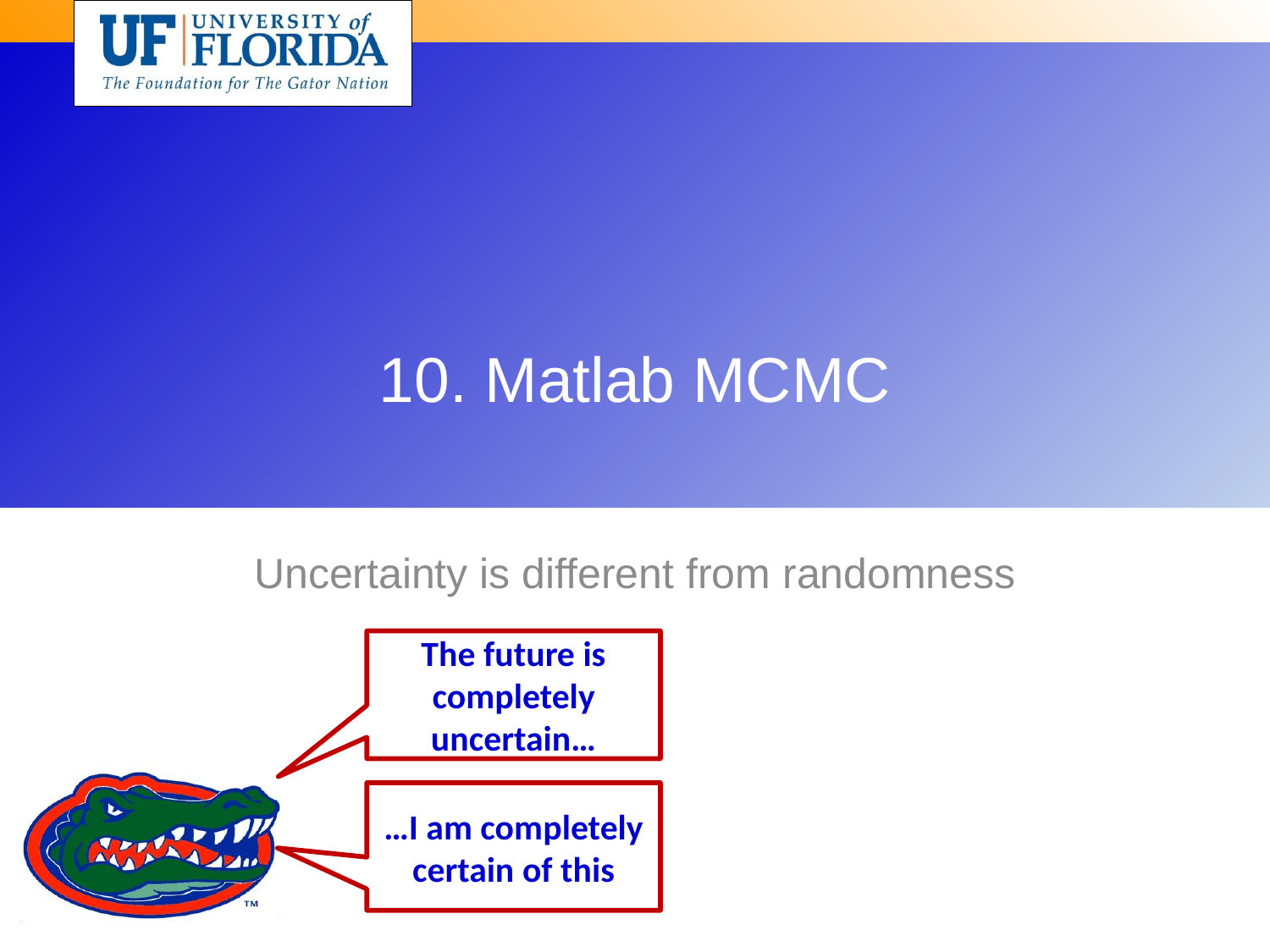

# 10. Matlab MCMC
Uncertainty is different from randomness
The future is completely uncertain…
…I am completely certain of this